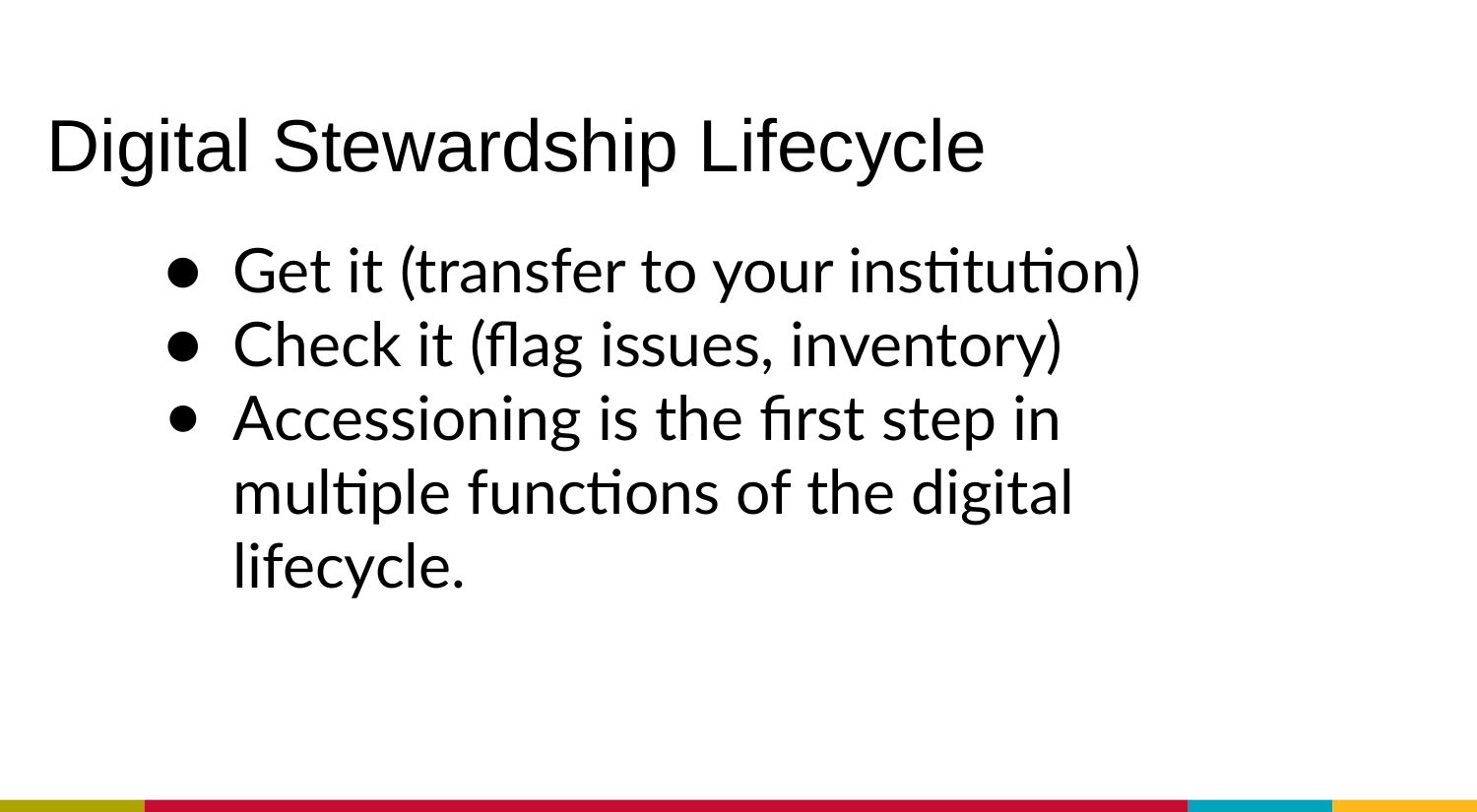

# Digital Stewardship Lifecycle
Get it (transfer to your institution)
Check it (flag issues, inventory)
Accessioning is the first step in multiple functions of the digital lifecycle.